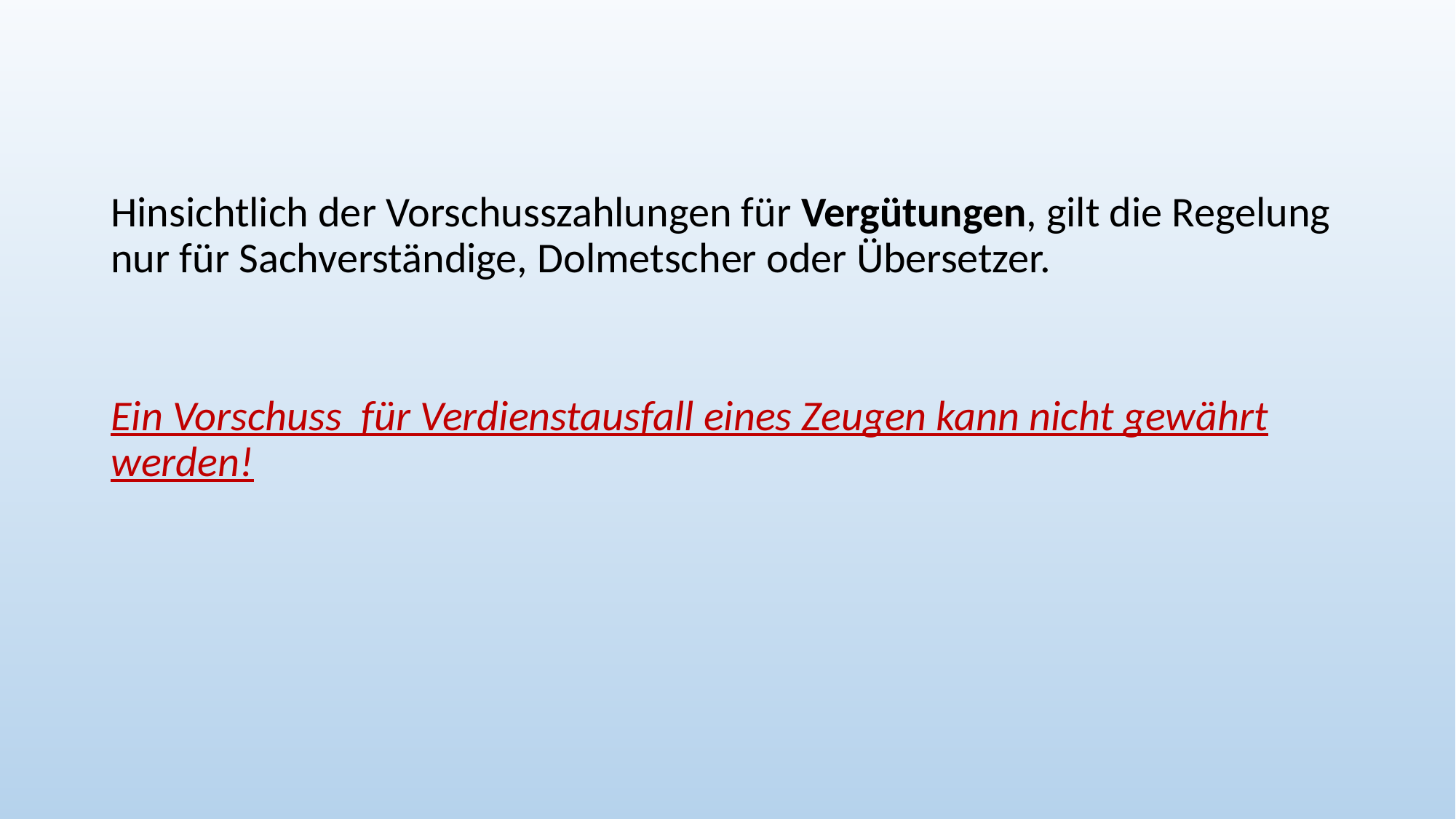

Hinsichtlich der Vorschusszahlungen für Vergütungen, gilt die Regelung nur für Sachverständige, Dolmetscher oder Übersetzer.
Ein Vorschuss  für Verdienstausfall eines Zeugen kann nicht gewährt werden!